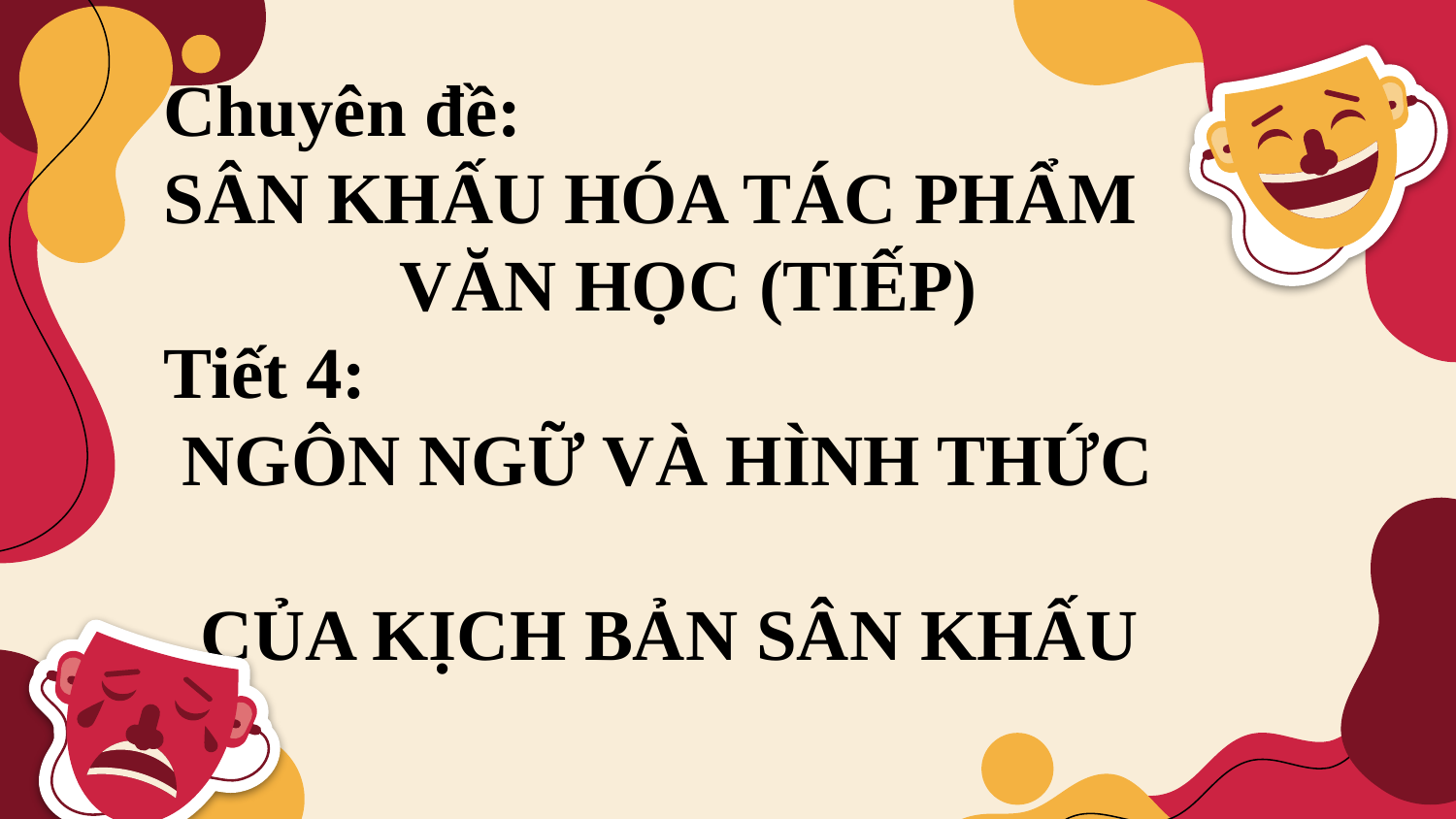

# Chuyên đề: SÂN KHẤU HÓA TÁC PHẨM VĂN HỌC (TIẾP) Tiết 4: NGÔN NGỮ VÀ HÌNH THỨC CỦA KỊCH BẢN SÂN KHẤU